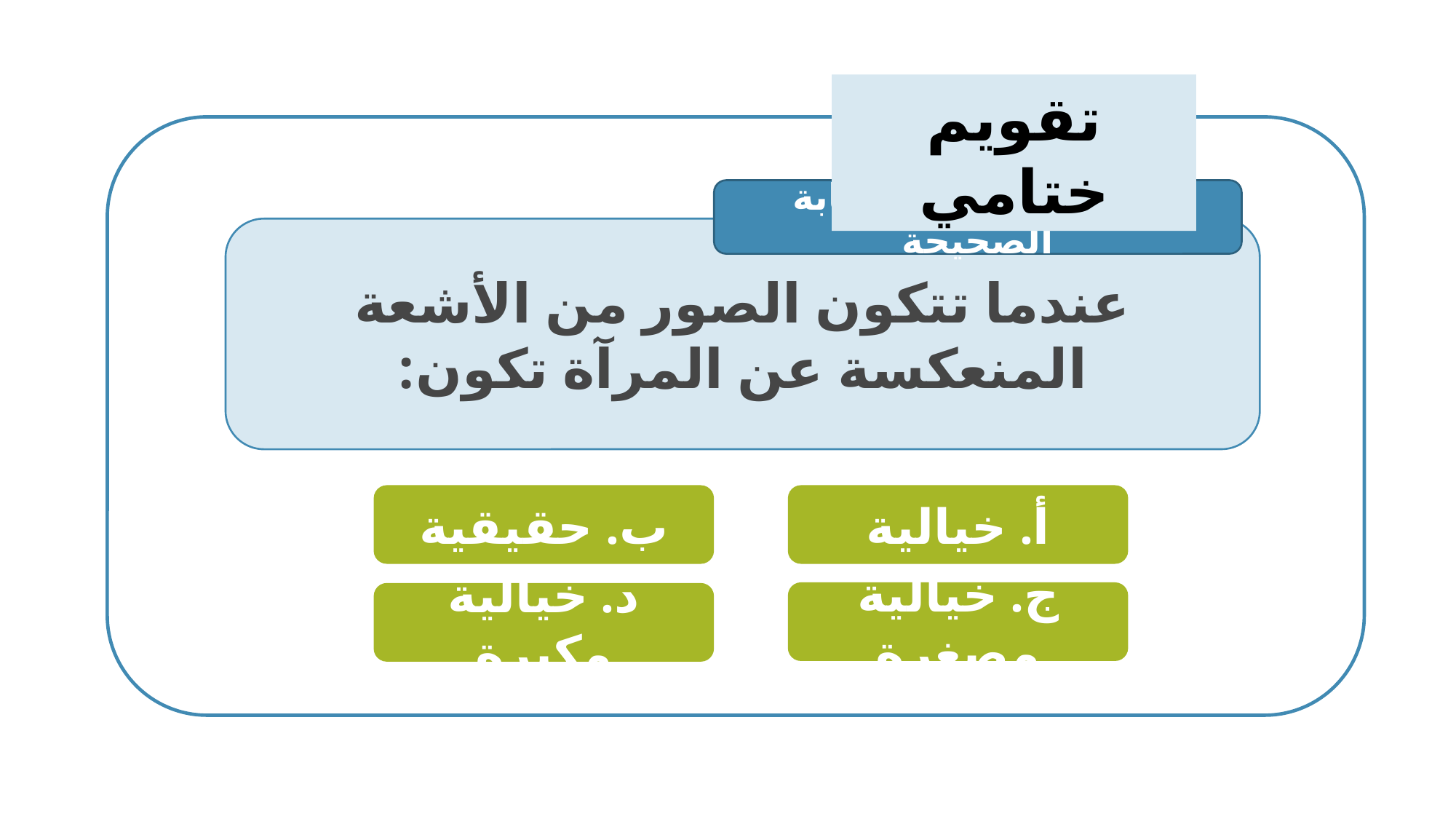

تقويم ختامي

سؤال: اختاري الإجابة الصحيحة
عندما تتكون الصور من الأشعة المنعكسة عن المرآة تكون:
ب. حقيقية
أ. خيالية
ج. خيالية مصغرة
د. خيالية مكبرة